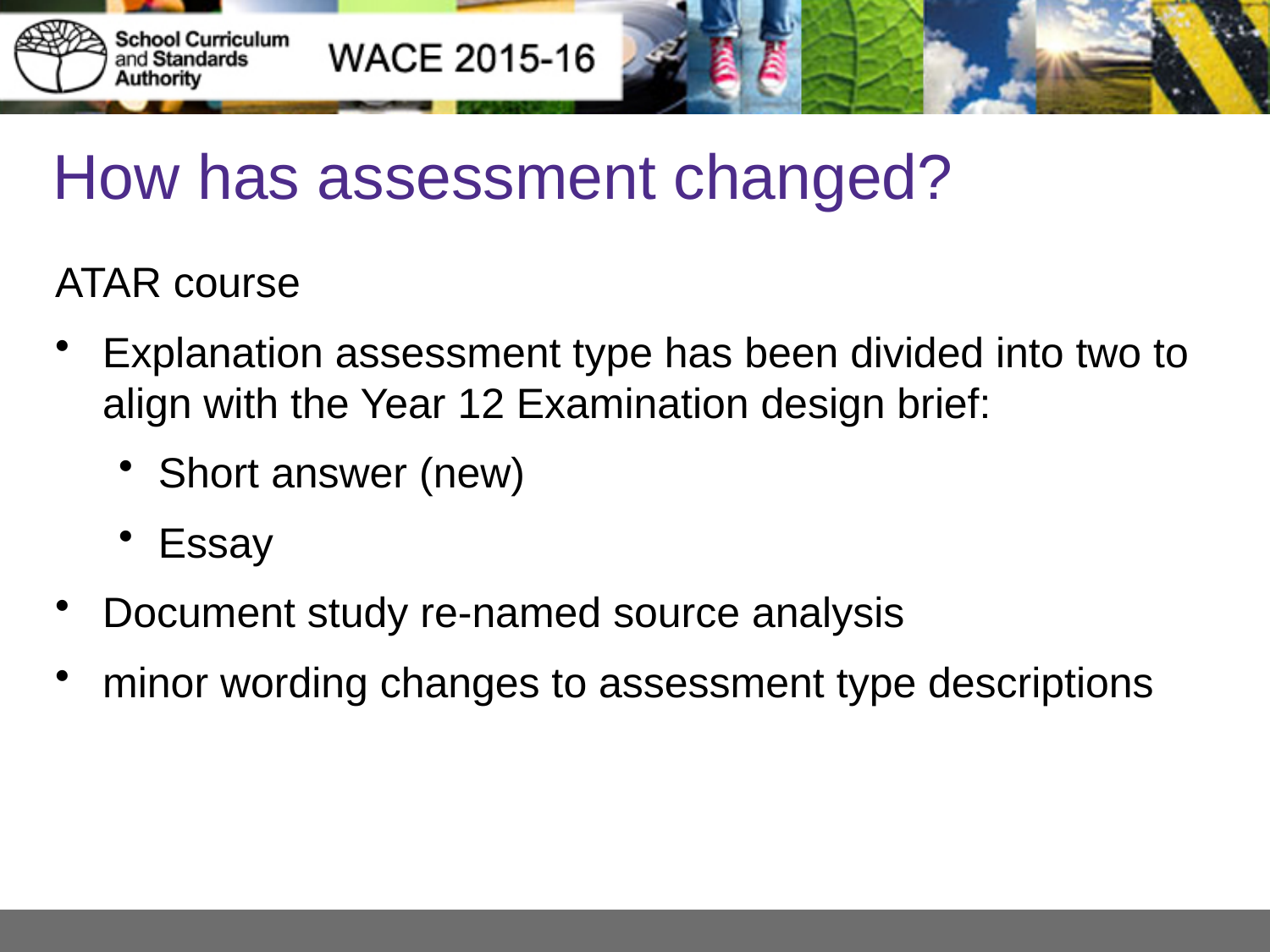

# How has assessment changed?
ATAR course
Explanation assessment type has been divided into two to align with the Year 12 Examination design brief:
Short answer (new)
Essay
Document study re-named source analysis
minor wording changes to assessment type descriptions